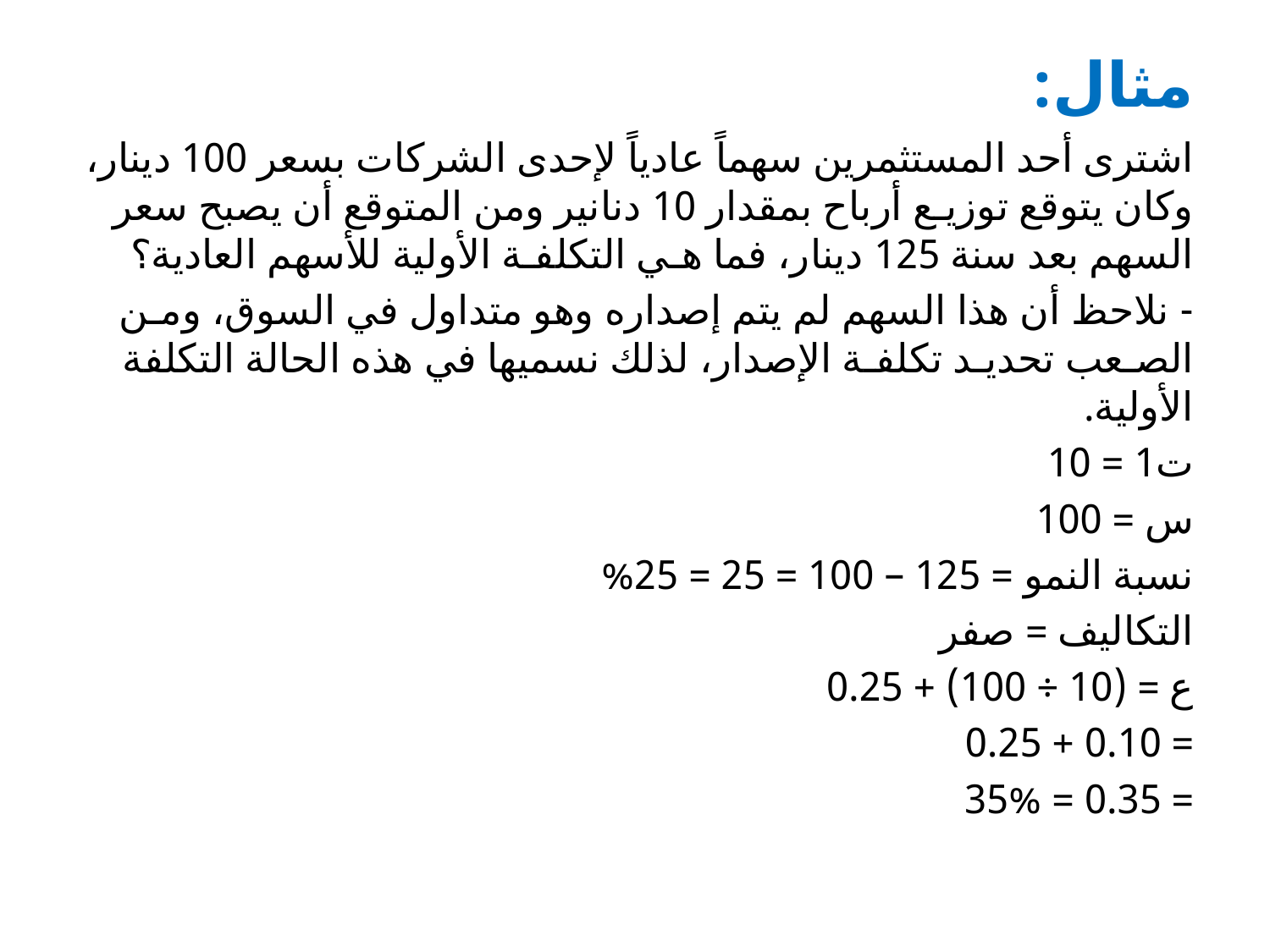

# مثال:
اشترى أحد المستثمرين سهماً عادياً لإحدى الشركات بسعر 100 دينار، وكان يتوقع توزيـع أرباح بمقدار 10 دنانير ومن المتوقع أن يصبح سعر السهم بعد سنة 125 دينار، فما هـي التكلفـة الأولية للأسهم العادية؟
- نلاحظ أن هذا السهم لم يتم إصداره وهو متداول في السوق، ومـن الصـعب تحديـد تكلفـة الإصدار، لذلك نسميها في هذه الحالة التكلفة الأولية.
ت1 = 10
س = 100
نسبة النمو = 125 – 100 = 25 = 25%
التكاليف = صفر
ع = (10 ÷ 100) + 0.25
= 0.10 + 0.25
= 0.35 = 35%